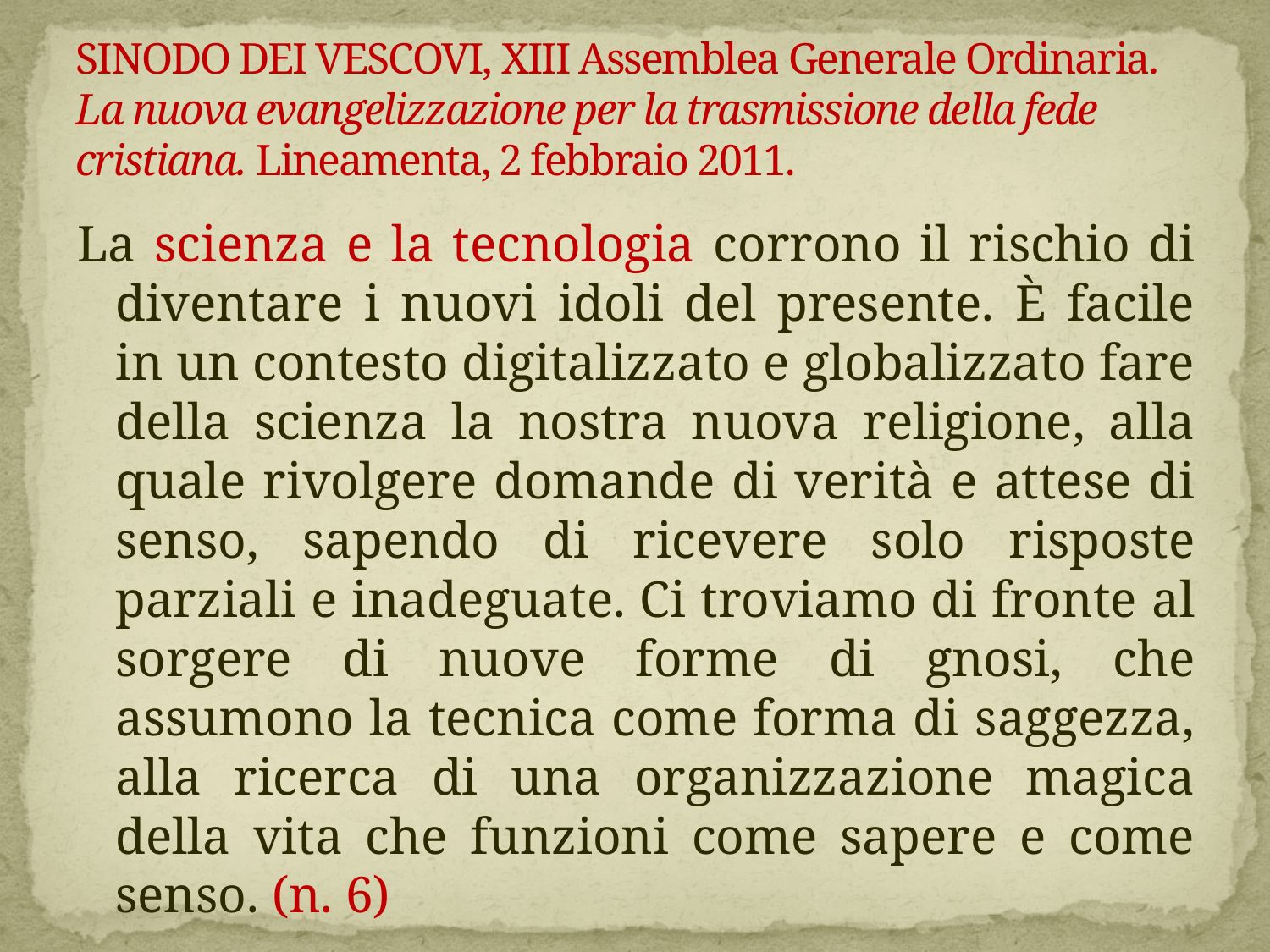

# Sinodo dei Vescovi, XIII Assemblea Generale Ordinaria. La nuova evangelizzazione per la trasmissione della fede cristiana. Lineamenta, 2 febbraio 2011.
La scienza e la tecnologia corrono il rischio di diventare i nuovi idoli del presente. È facile in un contesto digitalizzato e globalizzato fare della scienza la nostra nuova religione, alla quale rivolgere domande di verità e attese di senso, sapendo di ricevere solo risposte parziali e inadeguate. Ci troviamo di fronte al sorgere di nuove forme di gnosi, che assumono la tecnica come forma di saggezza, alla ricerca di una organizzazione magica della vita che funzioni come sapere e come senso. (n. 6)